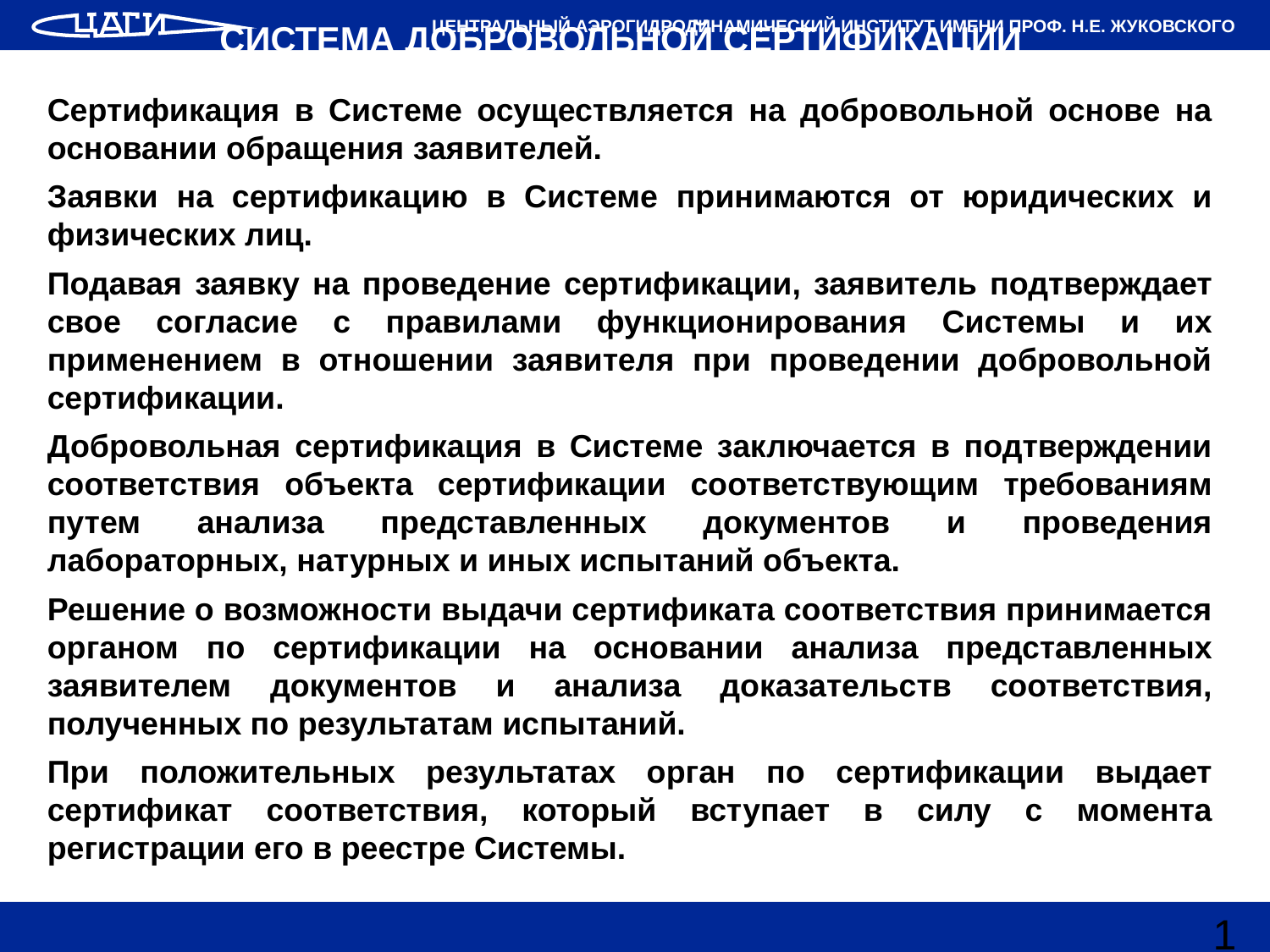

СИСТЕМА ДОБРОВОЛЬНОЙ СЕРТИФИКАЦИИ
Сертификация в Системе осуществляется на добровольной основе на основании обращения заявителей.
Заявки на сертификацию в Системе принимаются от юридических и физических лиц.
Подавая заявку на проведение сертификации, заявитель подтверждает свое согласие с правилами функционирования Системы и их применением в отношении заявителя при проведении добровольной сертификации.
Добровольная сертификация в Системе заключается в подтверждении соответствия объекта сертификации соответствующим требованиям путем анализа представленных документов и проведения лабораторных, натурных и иных испытаний объекта.
Решение о возможности выдачи сертификата соответствия принимается органом по сертификации на основании анализа представленных заявителем документов и анализа доказательств соответствия, полученных по результатам испытаний.
При положительных результатах орган по сертификации выдает сертификат соответствия, который вступает в силу с момента регистрации его в реестре Системы.
15